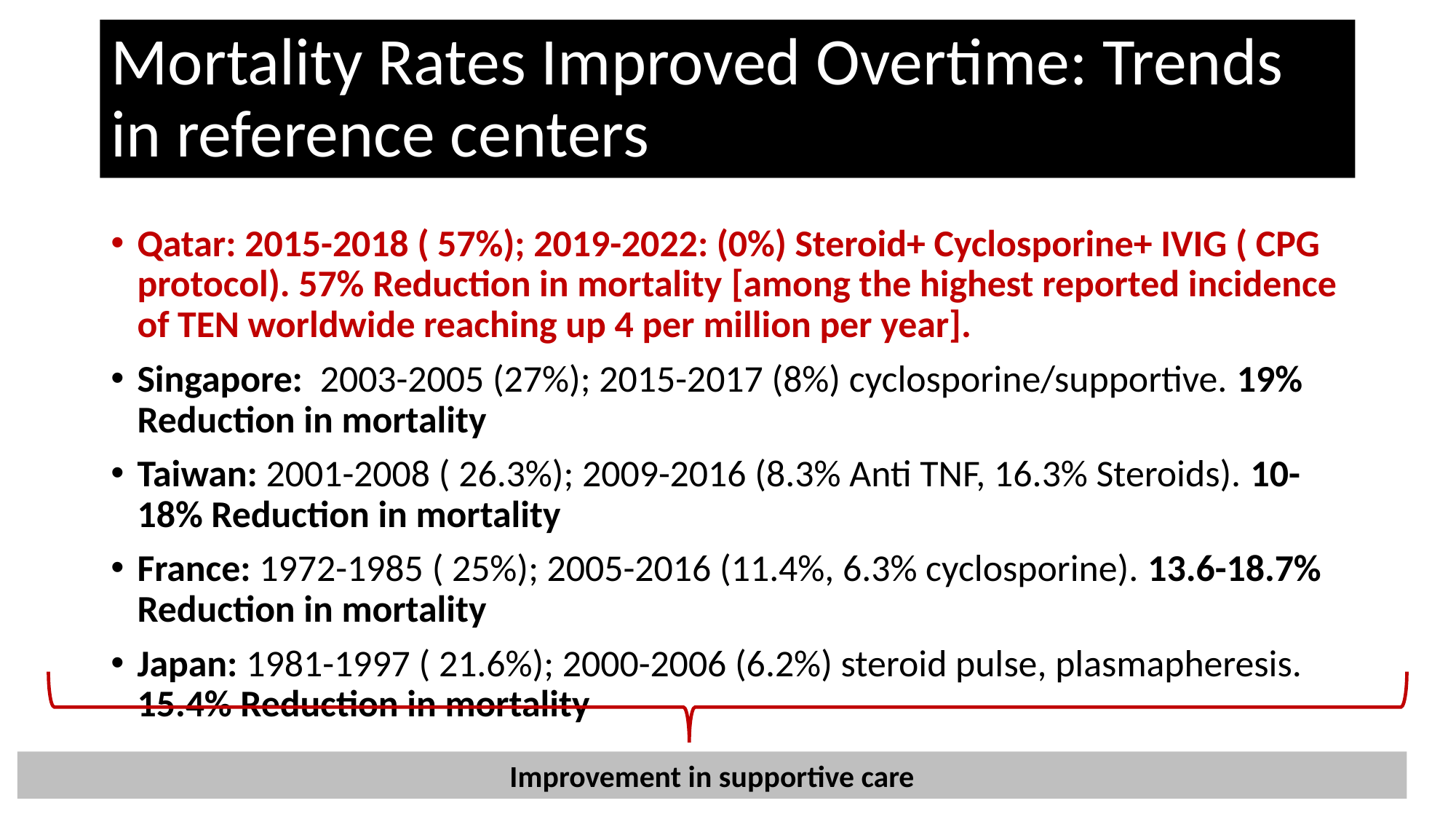

# Mortality Rates Improved Overtime: Trends in reference centers

Qatar: 2015-2018 ( 57%); 2019-2022: (0%) Steroid+ Cyclosporine+ IVIG ( CPG protocol). 57% Reduction in mortality [among the highest reported incidence of TEN worldwide reaching up 4 per million per year].
Singapore:  2003-2005 (27%); 2015-2017 (8%) cyclosporine/supportive. 19% Reduction in mortality
Taiwan: 2001-2008 ( 26.3%); 2009-2016 (8.3% Anti TNF, 16.3% Steroids). 10-18% Reduction in mortality
France: 1972-1985 ( 25%); 2005-2016 (11.4%, 6.3% cyclosporine). 13.6-18.7% Reduction in mortality
Japan: 1981-1997 ( 21.6%); 2000-2006 (6.2%) steroid pulse, plasmapheresis. 15.4% Reduction in mortality
Improvement in supportive care